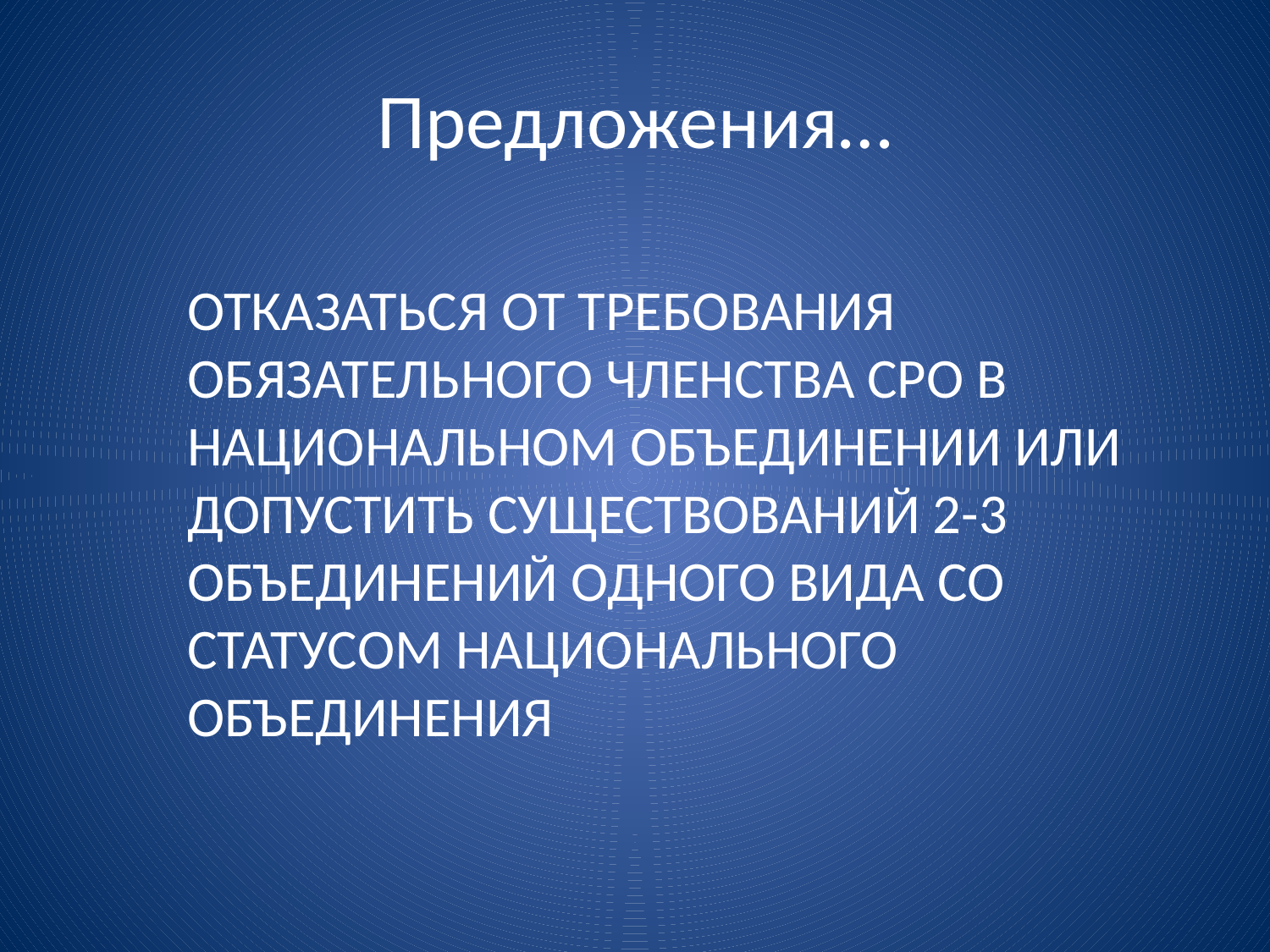

# Предложения…
	ОТКАЗАТЬСЯ ОТ ТРЕБОВАНИЯ ОБЯЗАТЕЛЬНОГО ЧЛЕНСТВА СРО В НАЦИОНАЛЬНОМ ОБЪЕДИНЕНИИ ИЛИ ДОПУСТИТЬ СУЩЕСТВОВАНИЙ 2-3 ОБЪЕДИНЕНИЙ ОДНОГО ВИДА СО СТАТУСОМ НАЦИОНАЛЬНОГО ОБЪЕДИНЕНИЯ